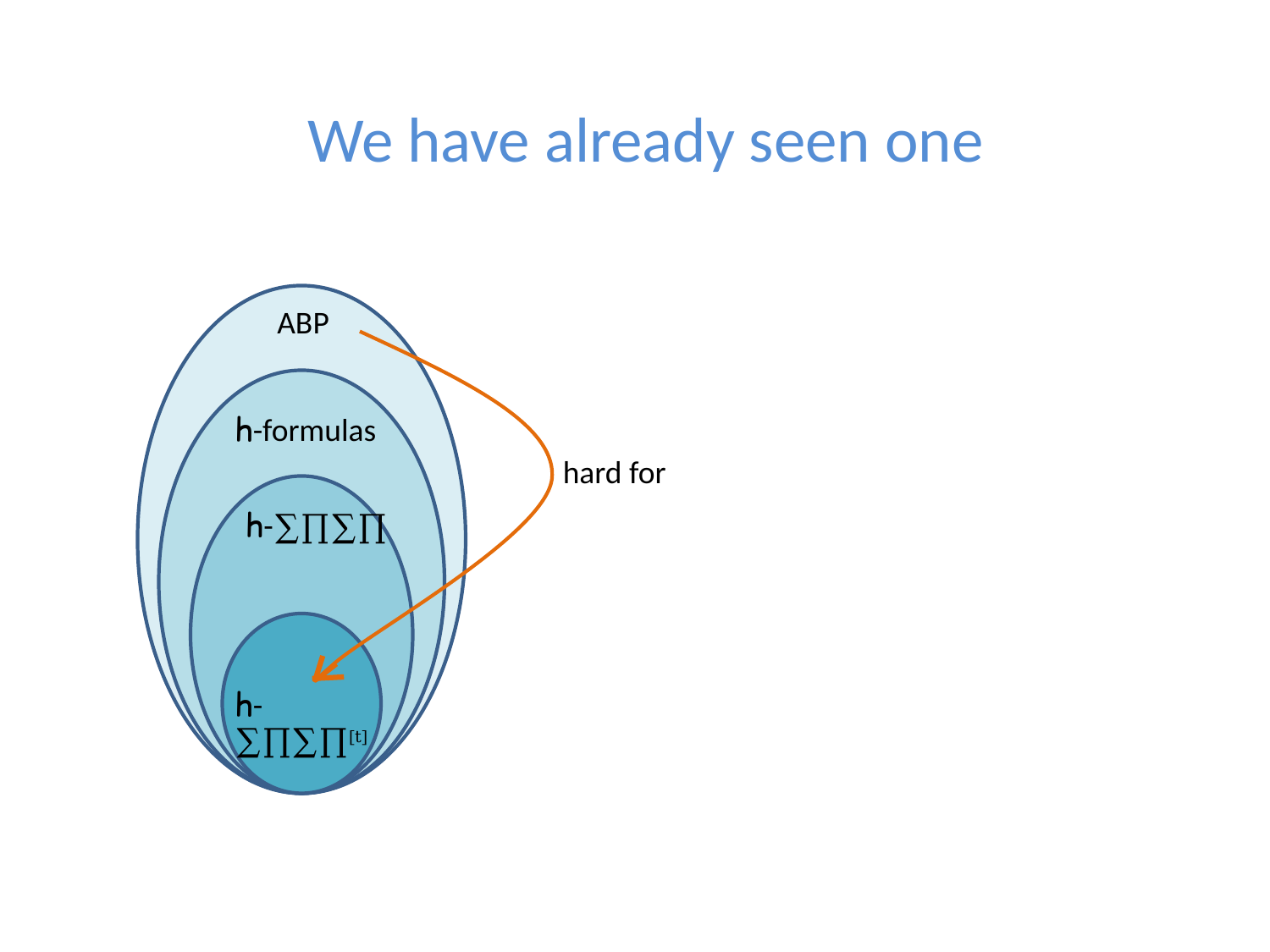

# We have already seen one

ABP

h-formulas
hard for

h-∑∏∑∏

h-∑∏∑∏[t]